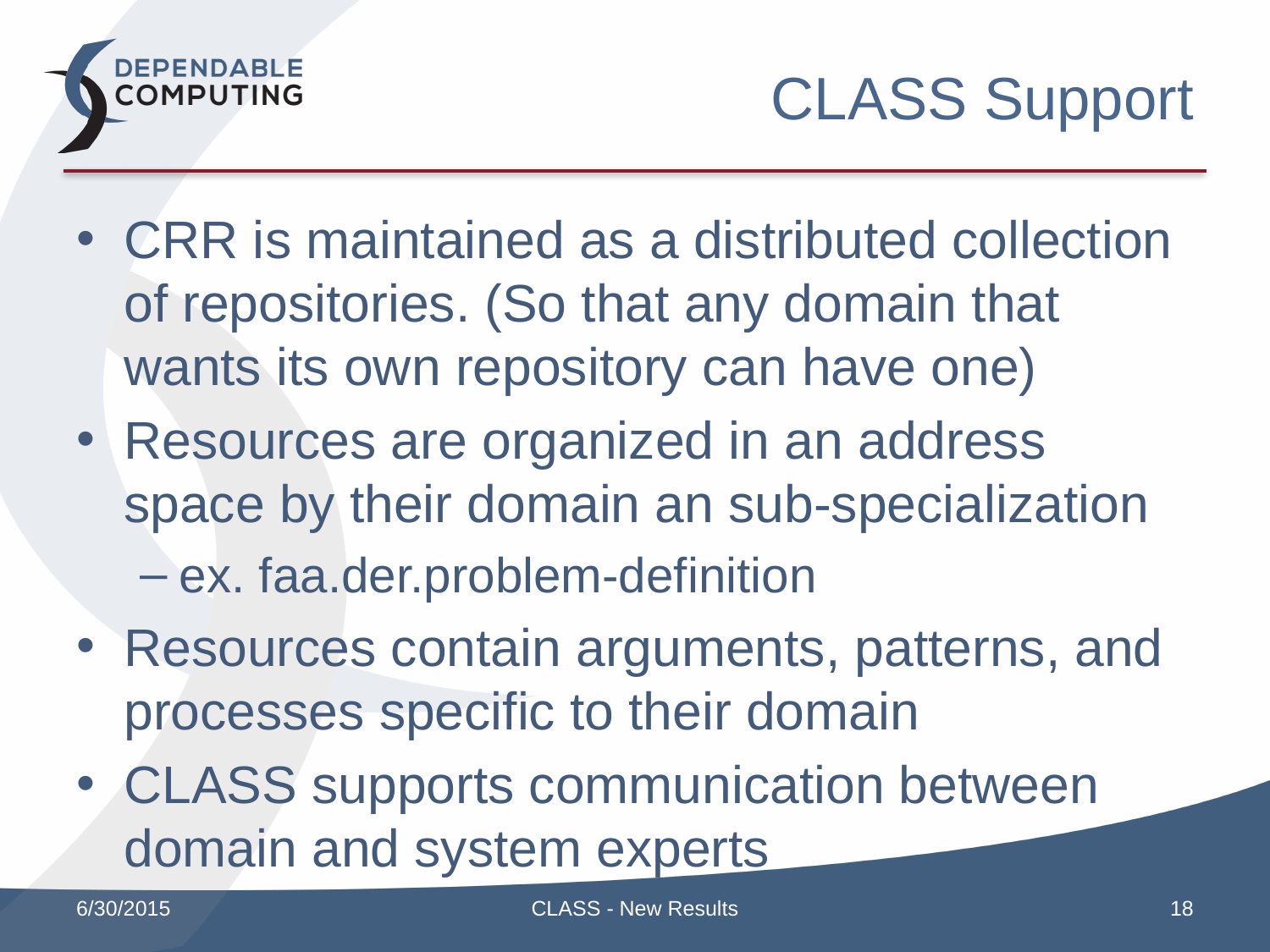

# CLASS Support
CRR is maintained as a distributed collection of repositories. (So that any domain that wants its own repository can have one)
Resources are organized in an address space by their domain an sub-specialization
ex. faa.der.problem-definition
Resources contain arguments, patterns, and processes specific to their domain
CLASS supports communication between domain and system experts
6/30/2015
CLASS - New Results
18